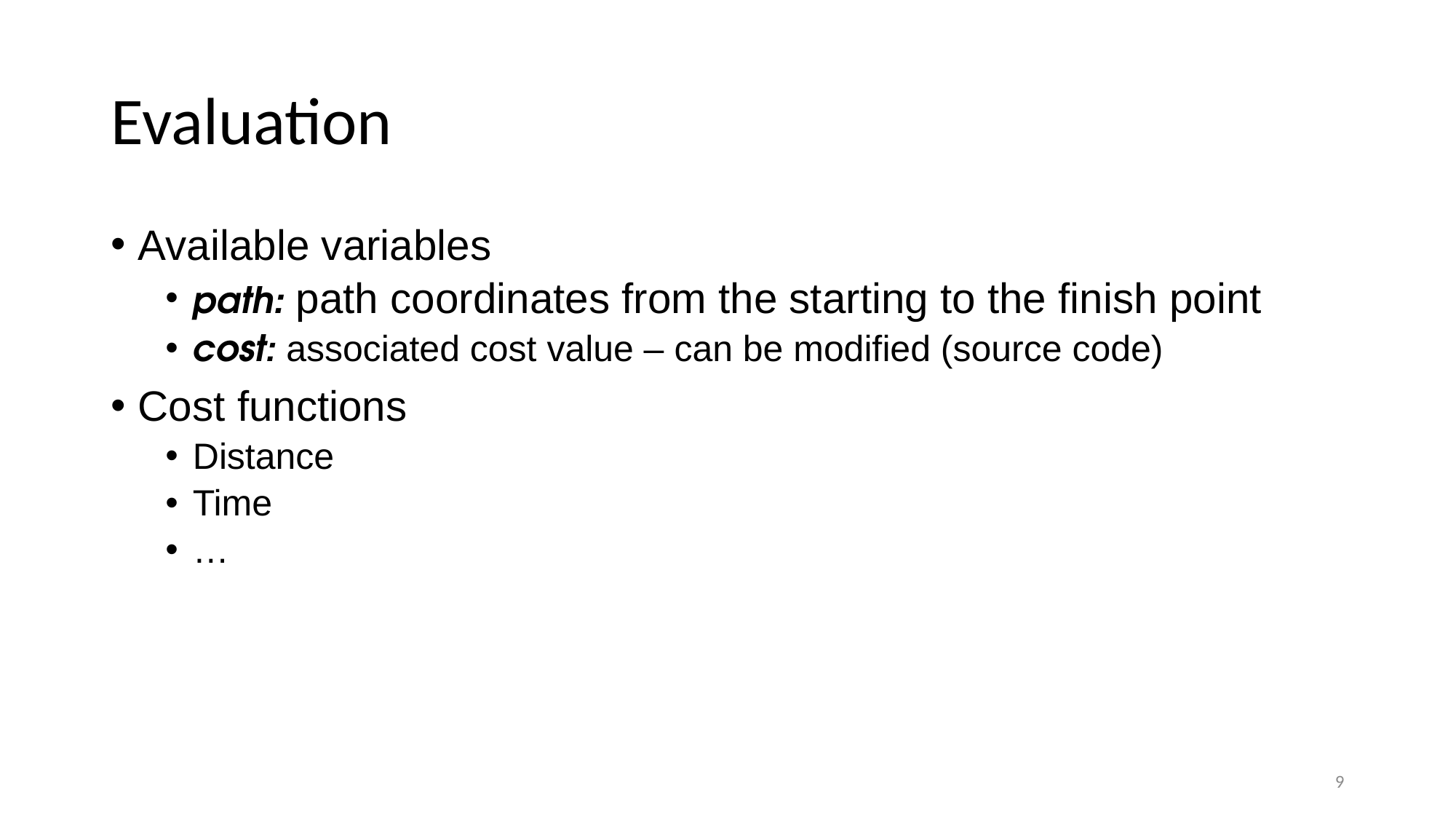

# Evaluation
Available variables
path: path coordinates from the starting to the finish point
cost: associated cost value – can be modified (source code)
Cost functions
Distance
Time
…

9